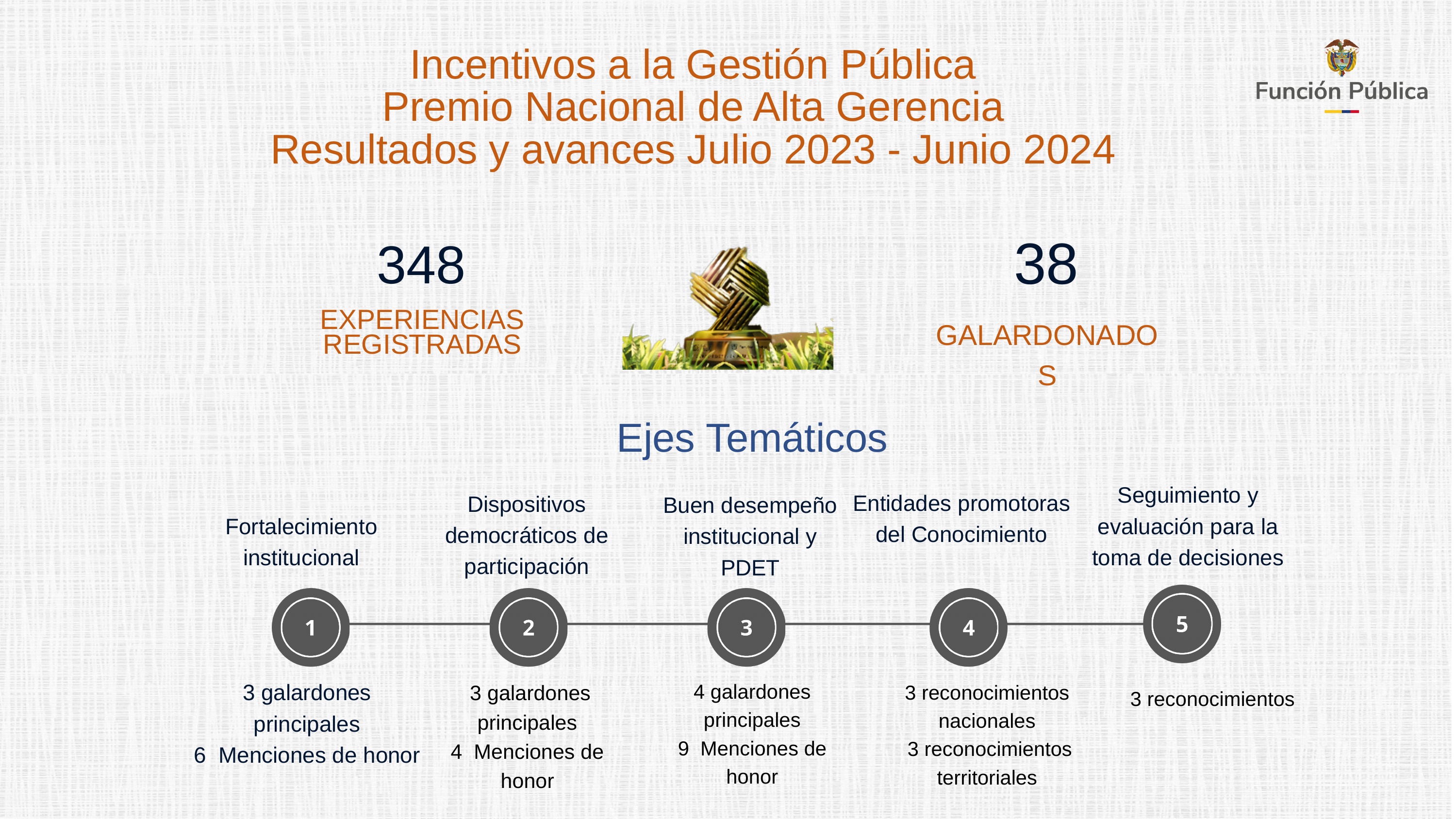

Incentivos a la Gestión Pública
Premio Nacional de Alta Gerencia
Resultados y avances Julio 2023 - Junio 2024

38

348
EXPERIENCIAS REGISTRADAS
GALARDONADOS
Ejes Temáticos

Seguimiento y evaluación para la toma de decisiones

Entidades promotoras del Conocimiento

Dispositivos democráticos de participación

Buen desempeño institucional y PDET

Fortalecimiento institucional

3 galardones principales
6  Menciones de honor

4 galardones principales
9  Menciones de honor

 3 galardones principales
4  Menciones de honor

3 reconocimientos nacionales
 3 reconocimientos territoriales

3 reconocimientos